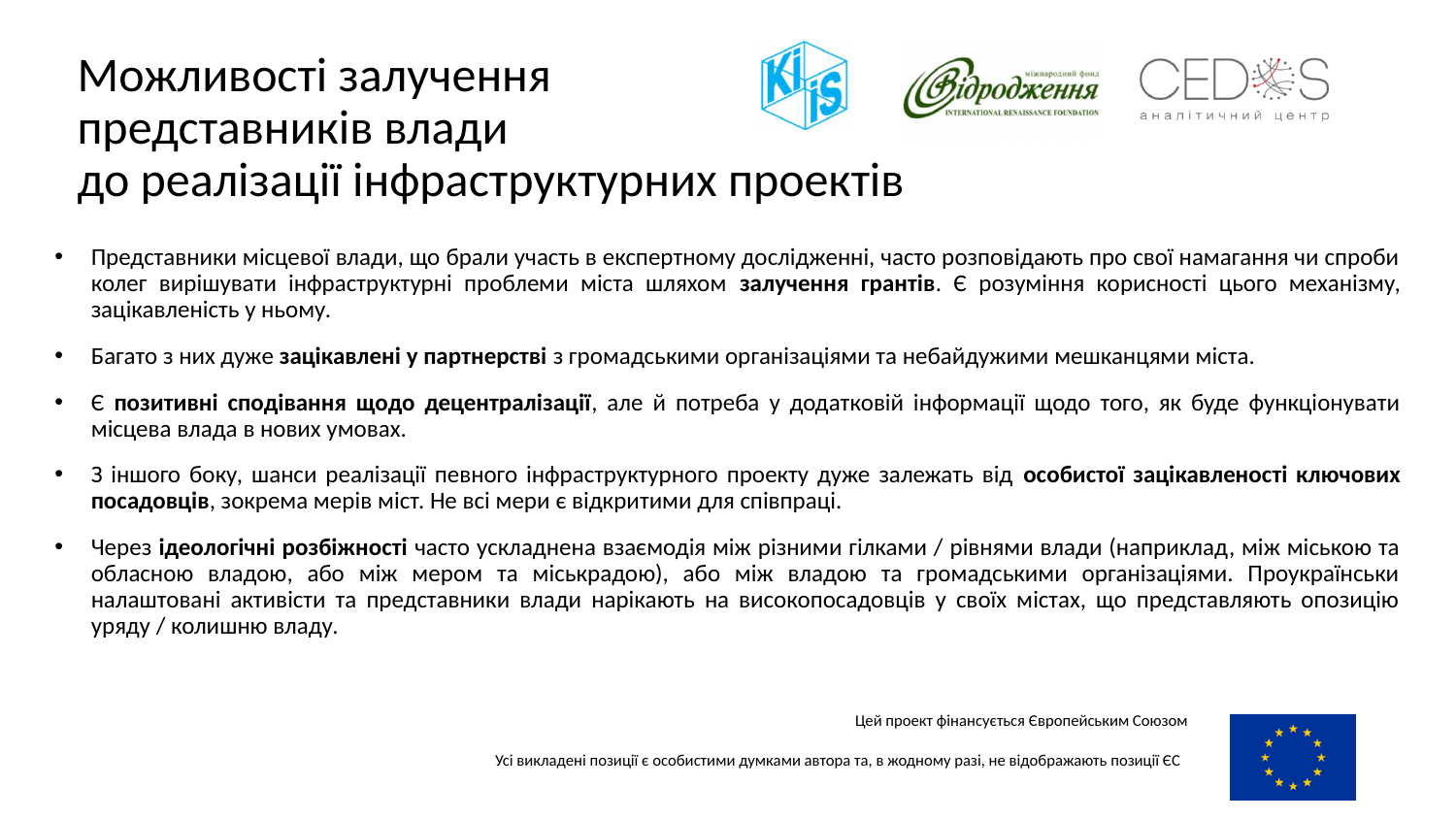

# Можливості залучення представників влади до реалізації інфраструктурних проектів
Представники місцевої влади, що брали участь в експертному дослідженні, часто розповідають про свої намагання чи спроби колег вирішувати інфраструктурні проблеми міста шляхом залучення грантів. Є розуміння корисності цього механізму, зацікавленість у ньому.
Багато з них дуже зацікавлені у партнерстві з громадськими організаціями та небайдужими мешканцями міста.
Є позитивні сподівання щодо децентралізації, але й потреба у додатковій інформації щодо того, як буде функціонувати місцева влада в нових умовах.
З іншого боку, шанси реалізації певного інфраструктурного проекту дуже залежать від особистої зацікавленості ключових посадовців, зокрема мерів міст. Не всі мери є відкритими для співпраці.
Через ідеологічні розбіжності часто ускладнена взаємодія між різними гілками / рівнями влади (наприклад, між міською та обласною владою, або між мером та міськрадою), або між владою та громадськими організаціями. Проукраїнськи налаштовані активісти та представники влади нарікають на високопосадовців у своїх містах, що представляють опозицію уряду / колишню владу.

					             Цей проект фінансується Європейським Союзом
 	                            		 Усі викладені позиції є особистими думками автора та, в жодному разі, не відображають позиції ЄС